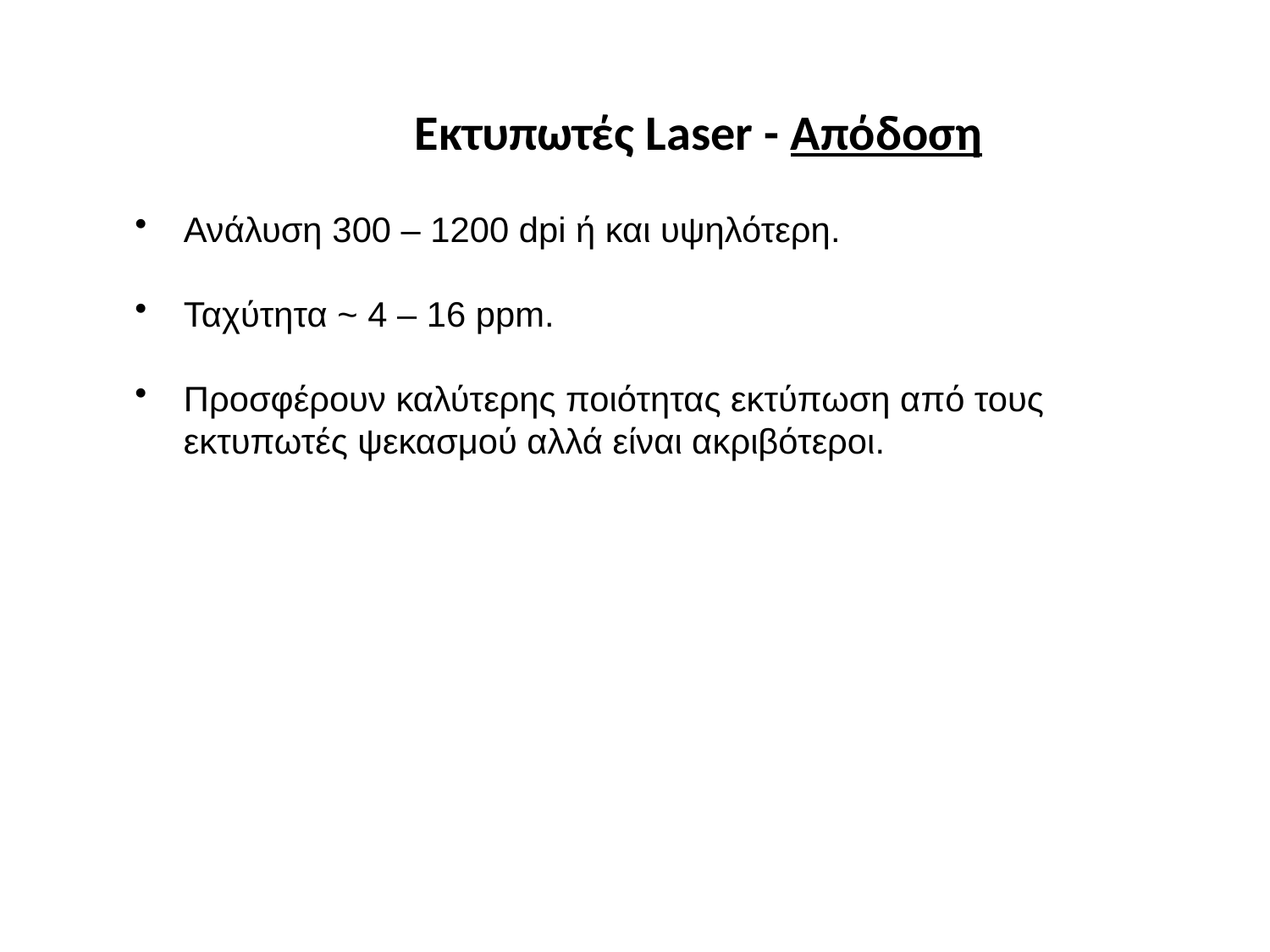

Εκτυπωτές Laser - Απόδοση
Ανάλυση 300 – 1200 dpi ή και υψηλότερη.

Ταχύτητα ~ 4 – 16 ppm.

Προσφέρουν καλύτερης ποιότητας εκτύπωση από τους εκτυπωτές ψεκασμού αλλά είναι ακριβότεροι.